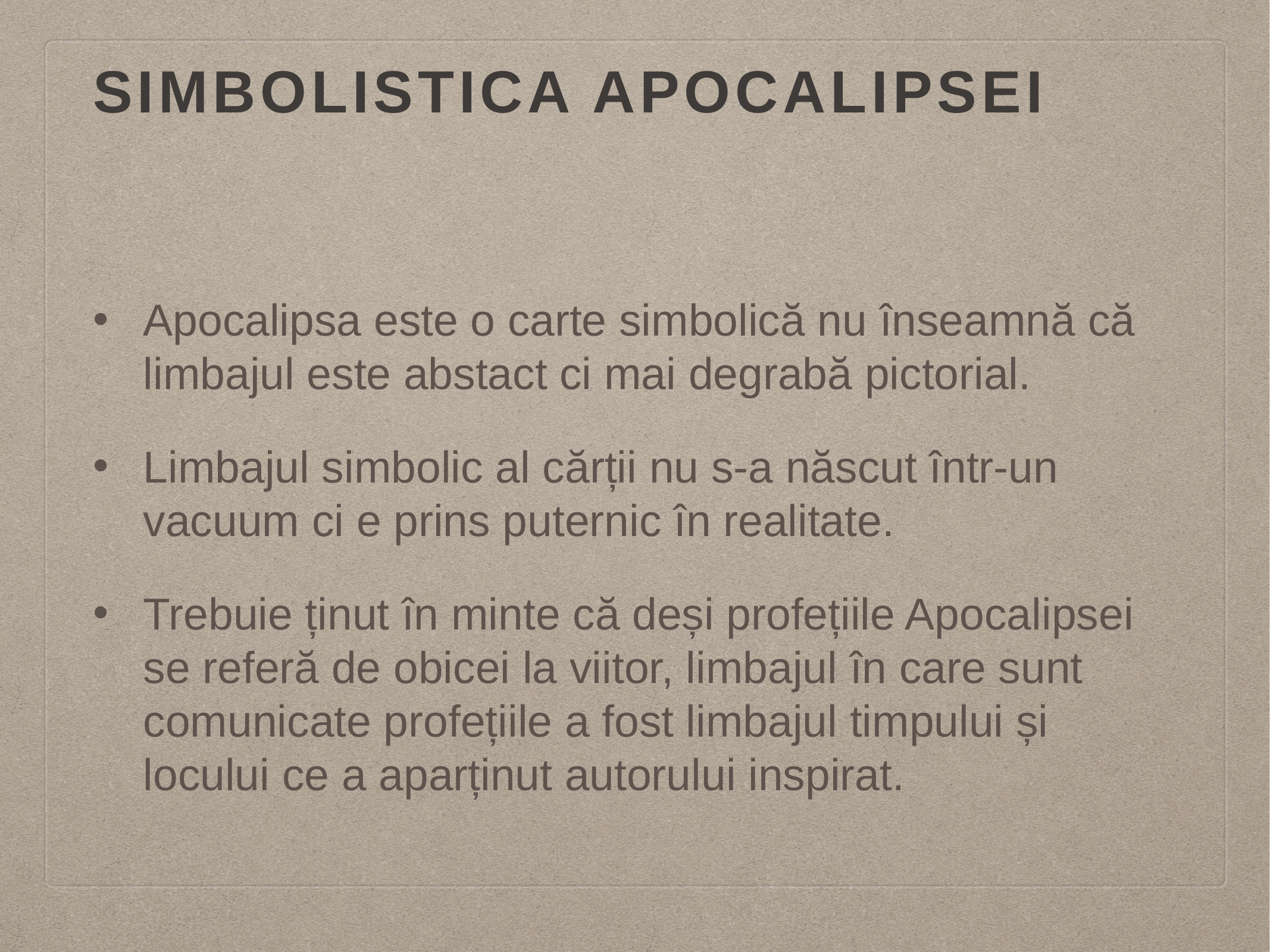

# Simbolistica apocalipsei
Apocalipsa este o carte simbolică nu înseamnă că limbajul este abstact ci mai degrabă pictorial.
Limbajul simbolic al cărții nu s-a născut într-un vacuum ci e prins puternic în realitate.
Trebuie ținut în minte că deși profețiile Apocalipsei se referă de obicei la viitor, limbajul în care sunt comunicate profețiile a fost limbajul timpului și locului ce a aparținut autorului inspirat.